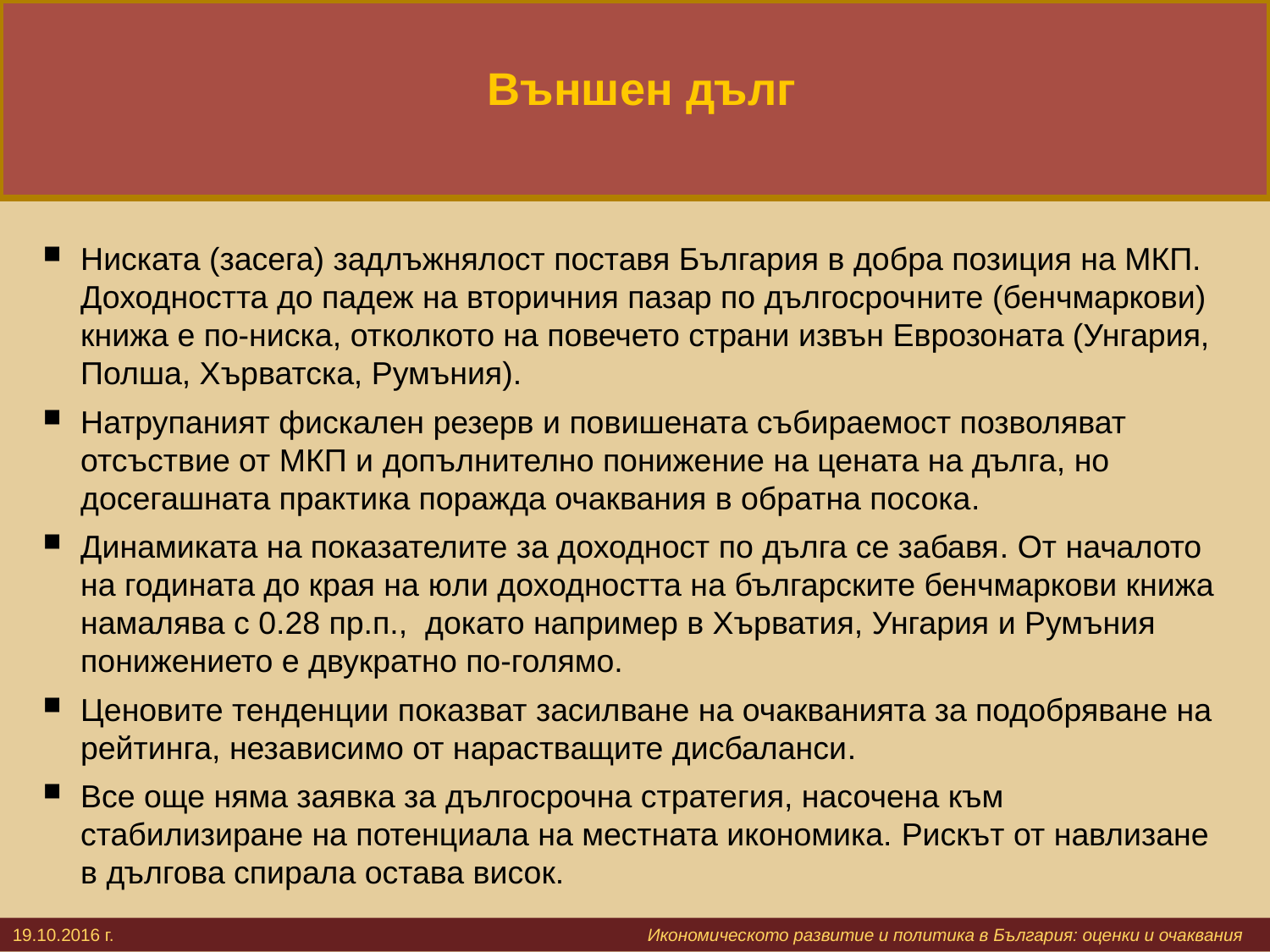

# Външен дълг
Ниската (засега) задлъжнялост поставя България в добра позиция на МКП. Доходността до падеж на вторичния пазар по дългосрочните (бенчмаркови) книжа е по-ниска, отколкото на повечето страни извън Еврозоната (Унгария, Полша, Хърватска, Румъния).
Натрупаният фискален резерв и повишената събираемост позволяват отсъствие от МКП и допълнително понижение на цената на дълга, но досегашната практика поражда очаквания в обратна посока.
Динамиката на показателите за доходност по дълга се забавя. От началото на годината до края на юли доходността на българските бенчмаркови книжа намалява с 0.28 пр.п.,  докато например в Хърватия, Унгария и Румъния понижението е двукратно по-голямо.
Ценовите тенденции показват засилване на очакванията за подобряване на рейтинга, независимо от нарастващите дисбаланси.
Все още няма заявка за дългосрочна стратегия, насочена към стабилизиране на потенциала на местната икономика. Рискът от навлизане в дългова спирала остава висок.
19.10.2016 г. 			             		Икономическото развитие и политика в България: оценки и очаквания